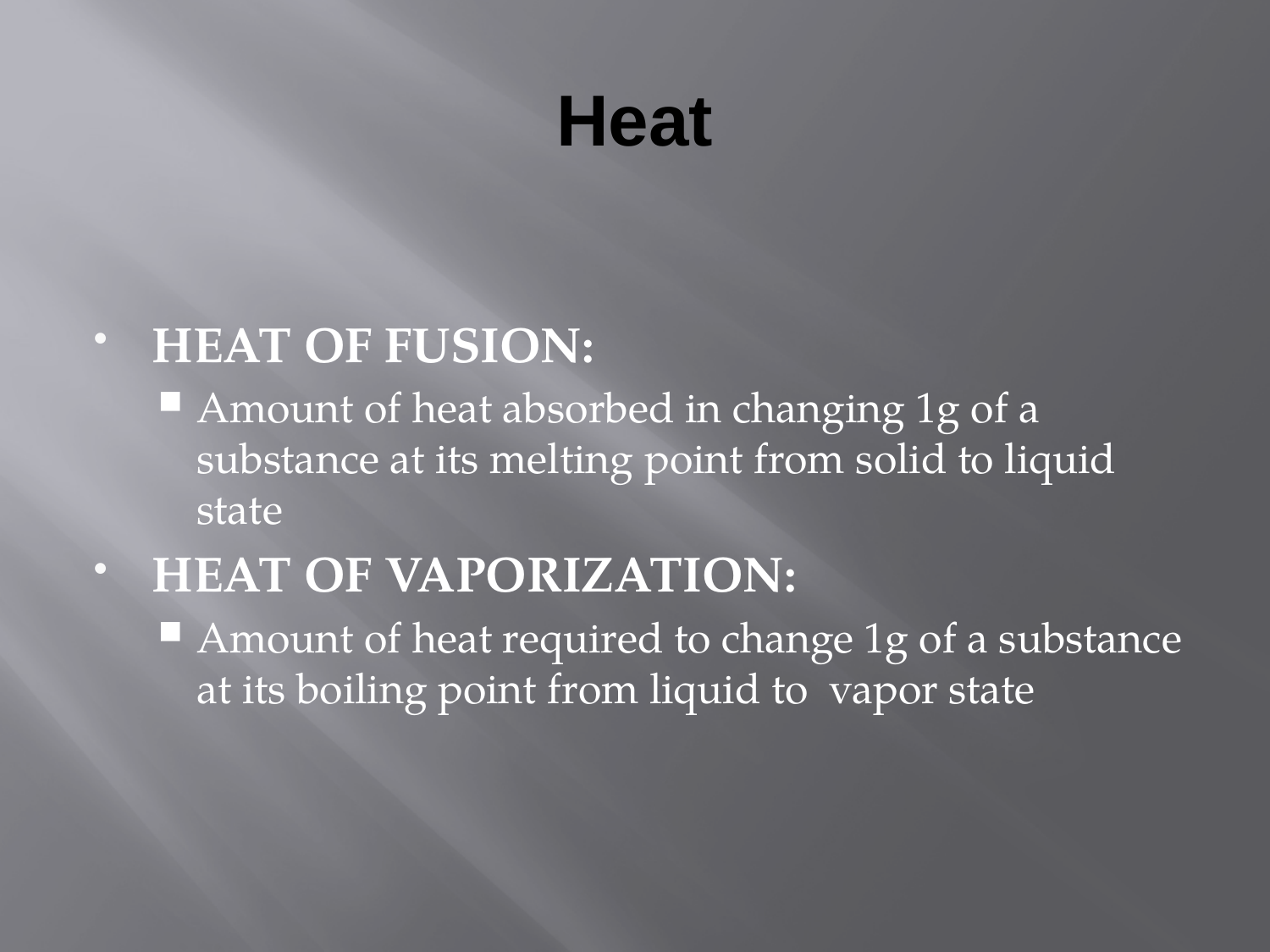

# Heat
HEAT OF FUSION:
Amount of heat absorbed in changing 1g of a substance at its melting point from solid to liquid state
HEAT OF VAPORIZATION:
Amount of heat required to change 1g of a substance at its boiling point from liquid to  vapor state